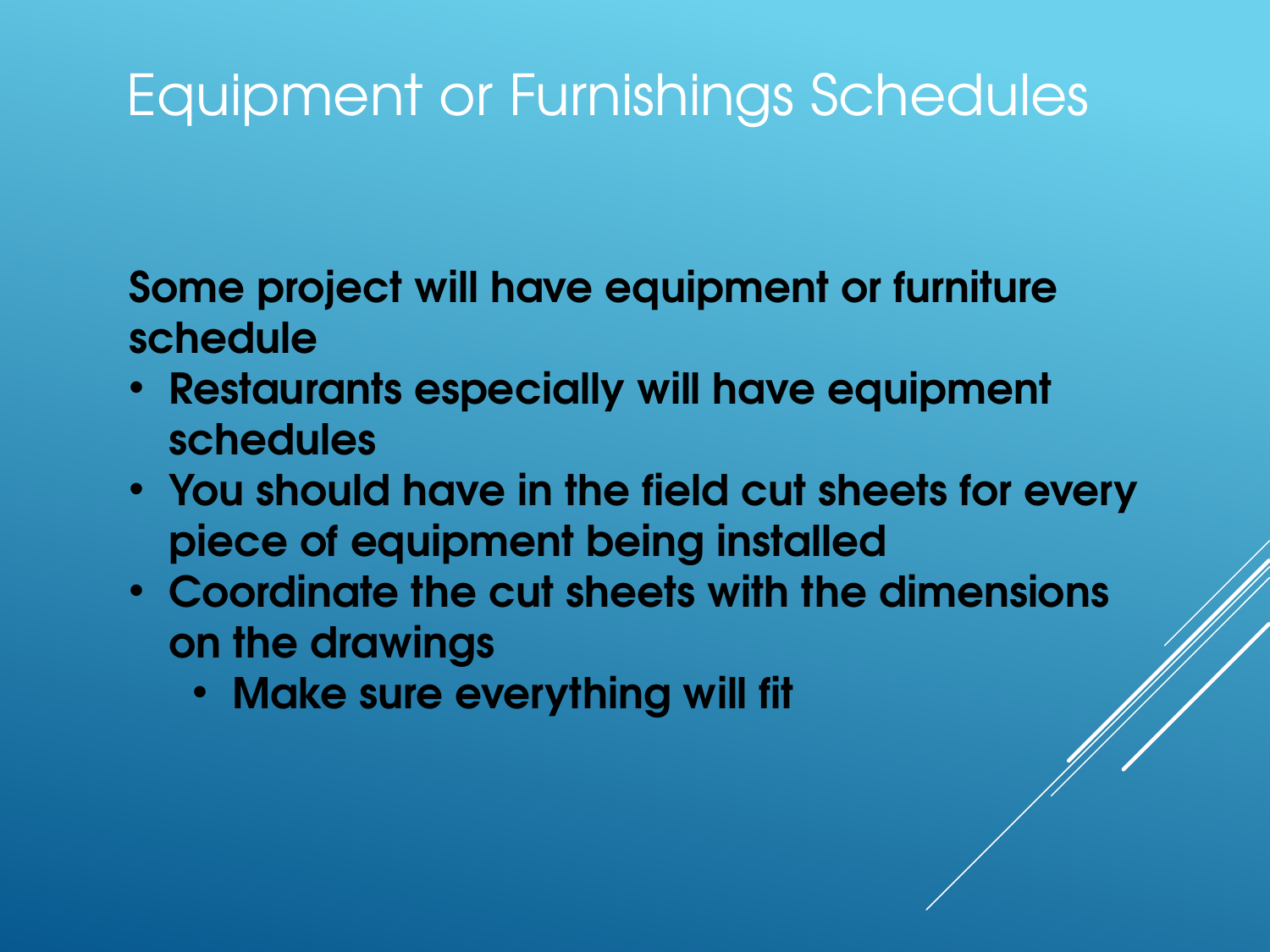

Equipment or Furnishings Schedules

Some project will have equipment or furniture schedule
Restaurants especially will have equipment schedules
You should have in the field cut sheets for every piece of equipment being installed
Coordinate the cut sheets with the dimensions on the drawings
Make sure everything will fit